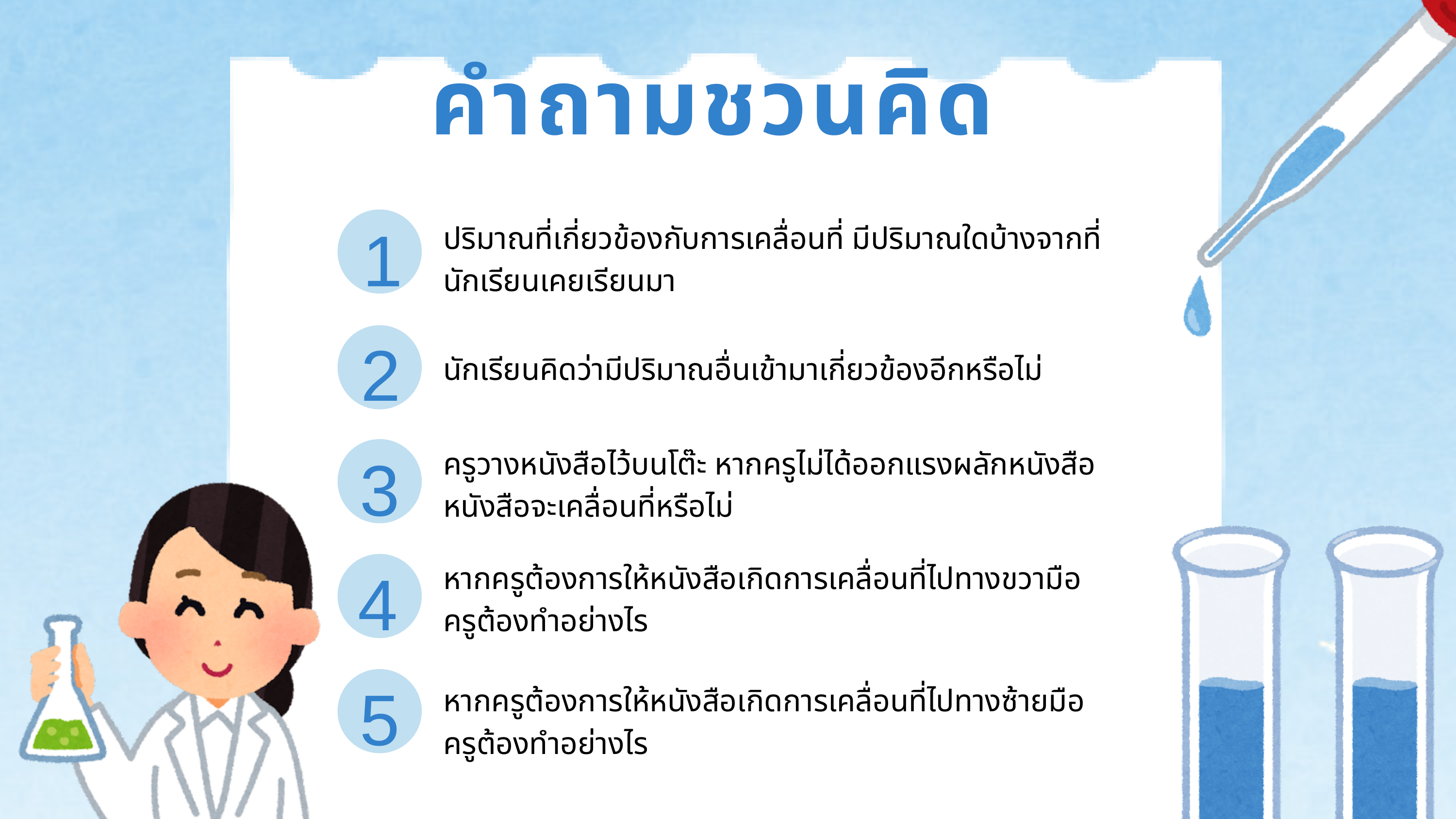

คำถามชวนคิด

1

ปริมาณที่เกี่ยวข้องกับการเคลื่อนที่ มีปริมาณใดบ้างจากที่นักเรียนเคยเรียนมา
2

นักเรียนคิดว่ามีปริมาณอื่นเข้ามาเกี่ยวข้องอีกหรือไม่
3

ครูวางหนังสือไว้บนโต๊ะ หากครูไม่ได้ออกแรงผลักหนังสือ หนังสือจะเคลื่อนที่หรือไม่

หากครูต้องการให้หนังสือเกิดการเคลื่อนที่ไปทางขวามือ
ครูต้องทำอย่างไร
4

5

หากครูต้องการให้หนังสือเกิดการเคลื่อนที่ไปทางซ้ายมือ
ครูต้องทำอย่างไร